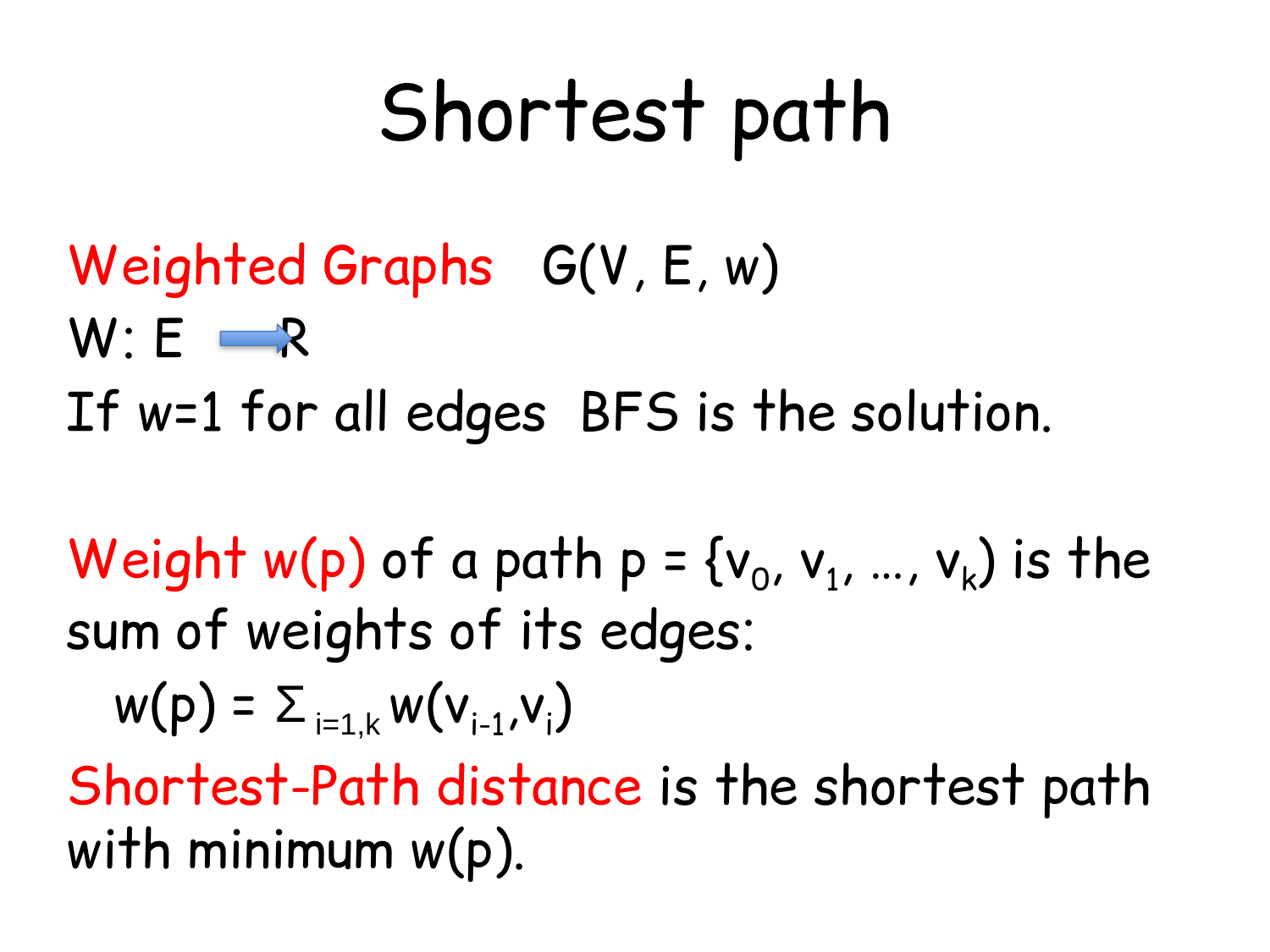

# Shortest path
Weighted Graphs   G(V, E, w)
W: E      R
If w=1 for all edges  BFS is the solution.

Weight w(p) of a path p = {v0, v1, …, vk) is the sum of weights of its edges:
   w(p) = Σ i=1,k w(vi-1,vi)
Shortest-Path distance is the shortest path with minimum w(p).